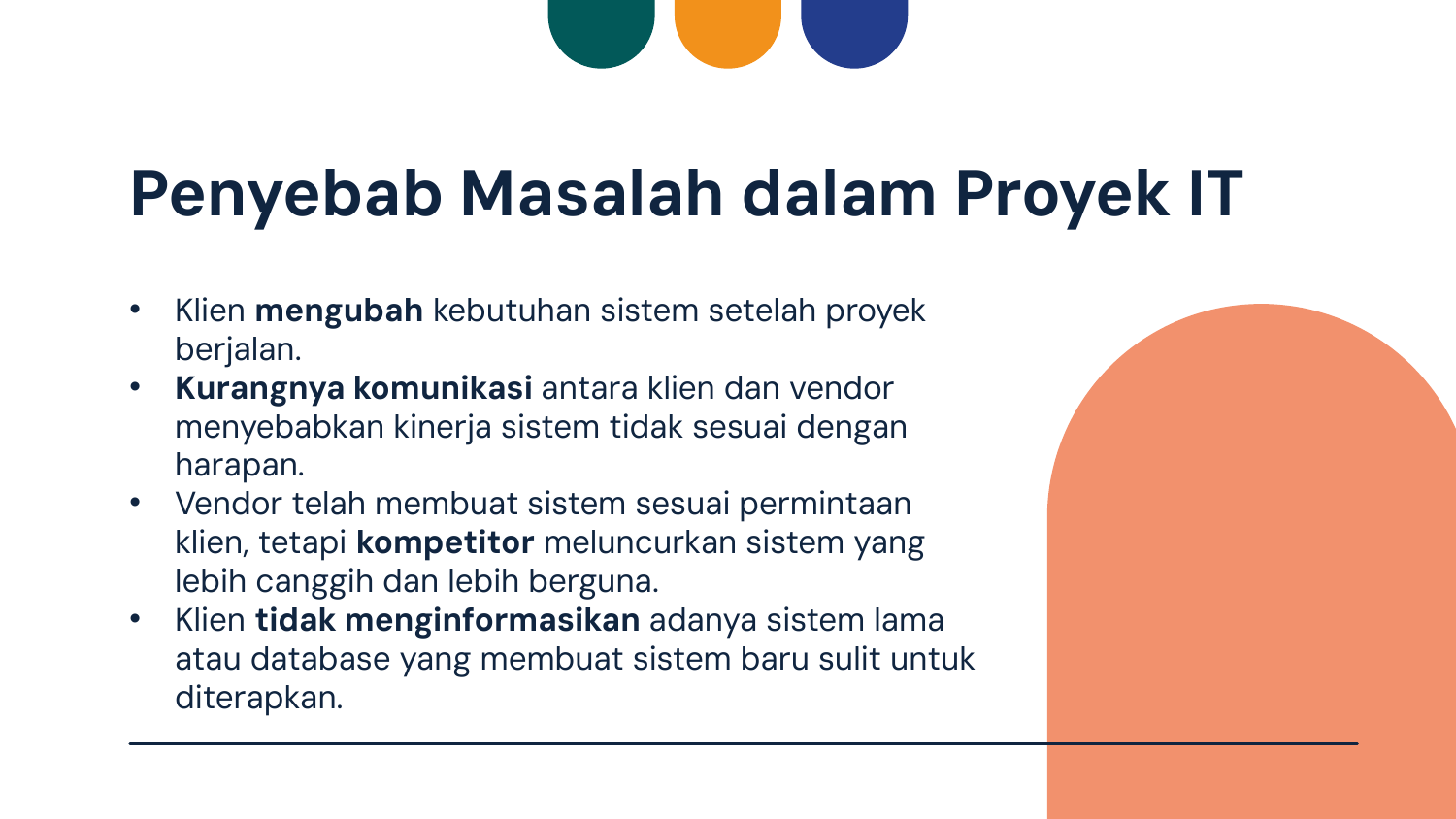

# Penyebab Masalah dalam Proyek IT
Klien mengubah kebutuhan sistem setelah proyek berjalan.
Kurangnya komunikasi antara klien dan vendor menyebabkan kinerja sistem tidak sesuai dengan harapan.
Vendor telah membuat sistem sesuai permintaan klien, tetapi kompetitor meluncurkan sistem yang lebih canggih dan lebih berguna.
Klien tidak menginformasikan adanya sistem lama atau database yang membuat sistem baru sulit untuk diterapkan.